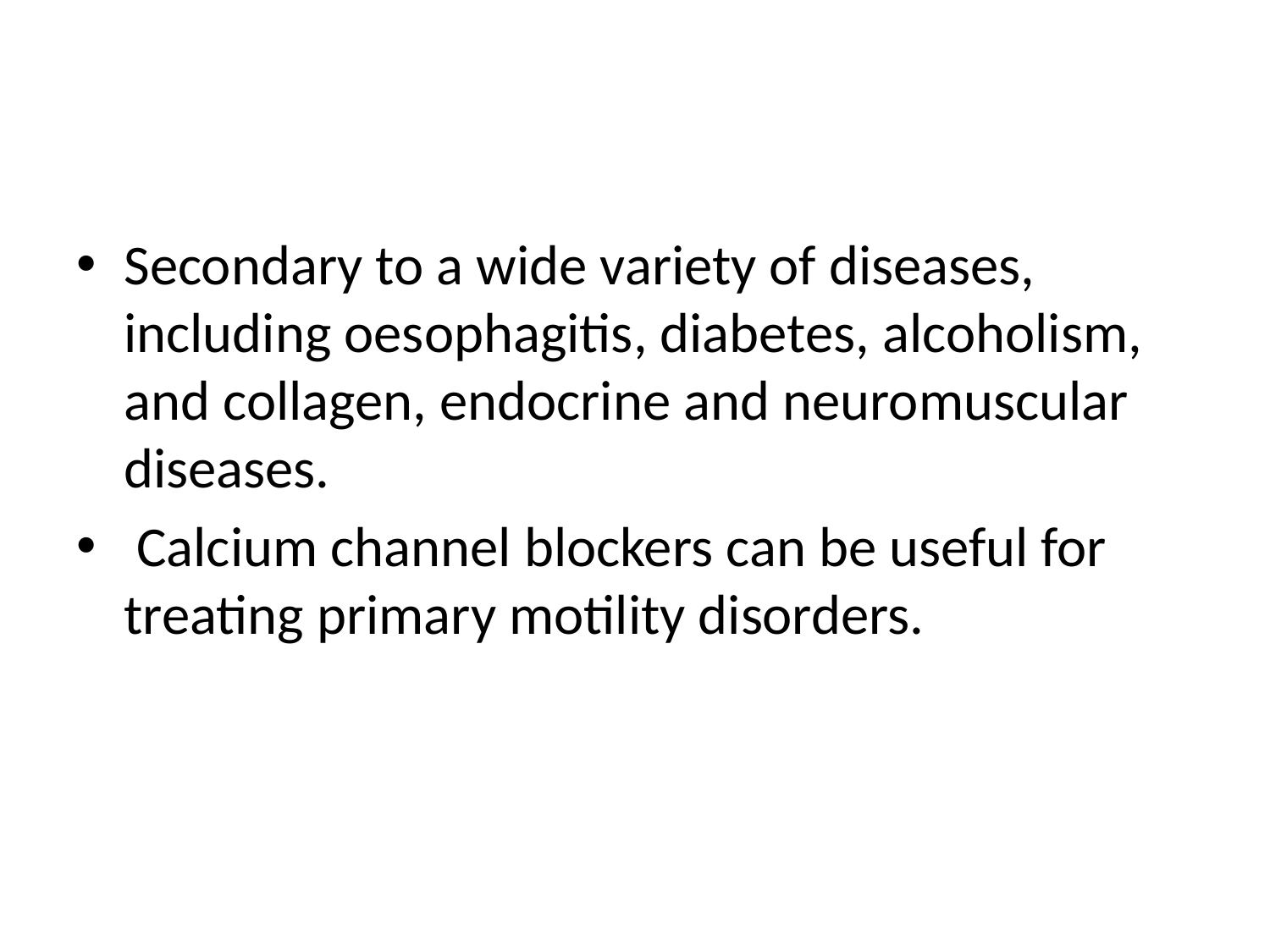

#
Secondary to a wide variety of diseases, including oesophagitis, diabetes, alcoholism, and collagen, endocrine and neuromuscular diseases.
 Calcium channel blockers can be useful for treating primary motility disorders.